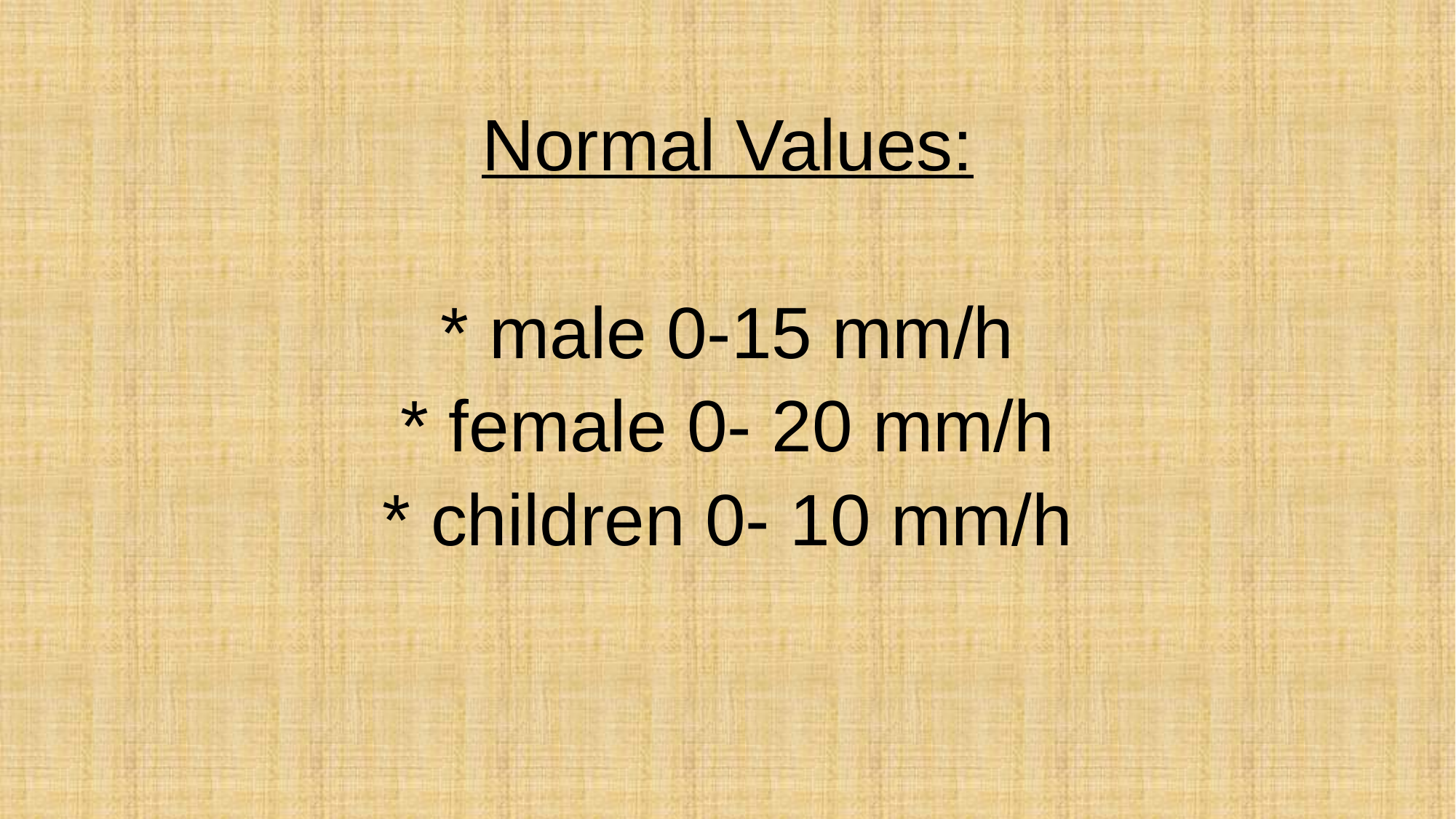

Normal Values:

* male 0-15 mm/h
* female 0- 20 mm/h
* children 0- 10 mm/h